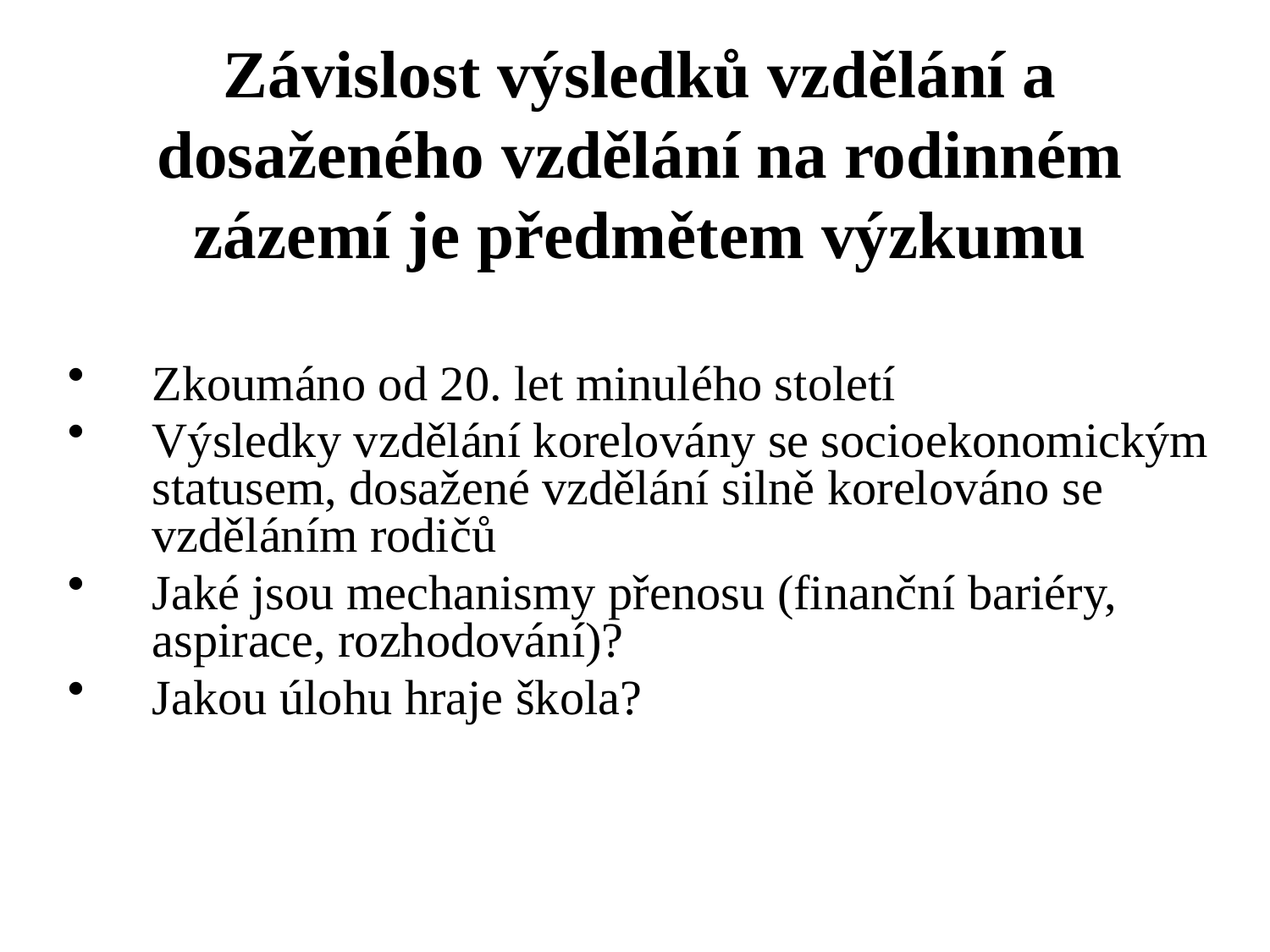

# Závislost výsledků vzdělání a dosaženého vzdělání na rodinném zázemí je předmětem výzkumu
Zkoumáno od 20. let minulého století
Výsledky vzdělání korelovány se socioekonomickým statusem, dosažené vzdělání silně korelováno se vzděláním rodičů
Jaké jsou mechanismy přenosu (finanční bariéry, aspirace, rozhodování)?
Jakou úlohu hraje škola?